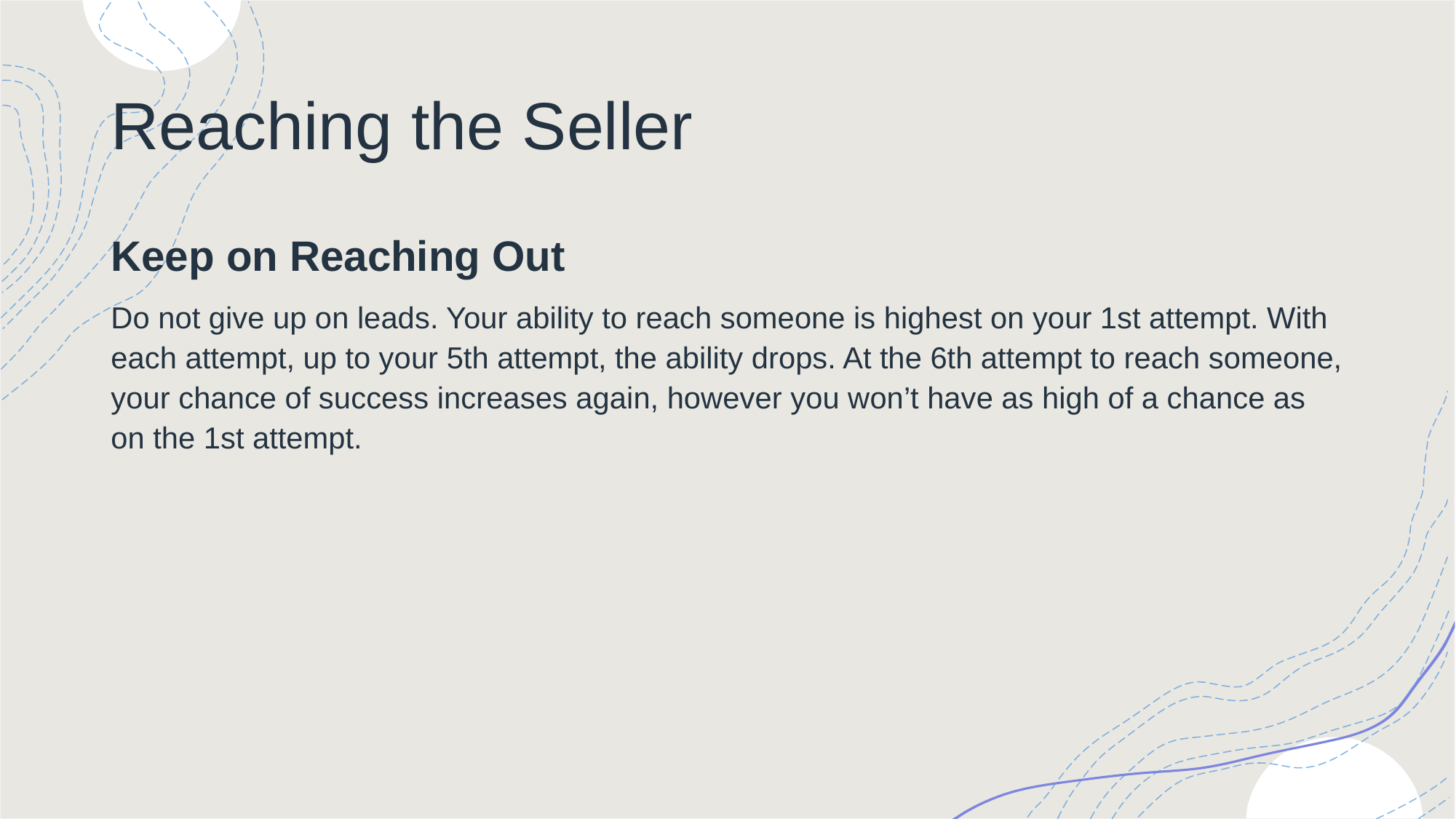

# Reaching the Seller
Keep on Reaching Out
Do not give up on leads. Your ability to reach someone is highest on your 1st attempt. With each attempt, up to your 5th attempt, the ability drops. At the 6th attempt to reach someone, your chance of success increases again, however you won’t have as high of a chance as on the 1st attempt.